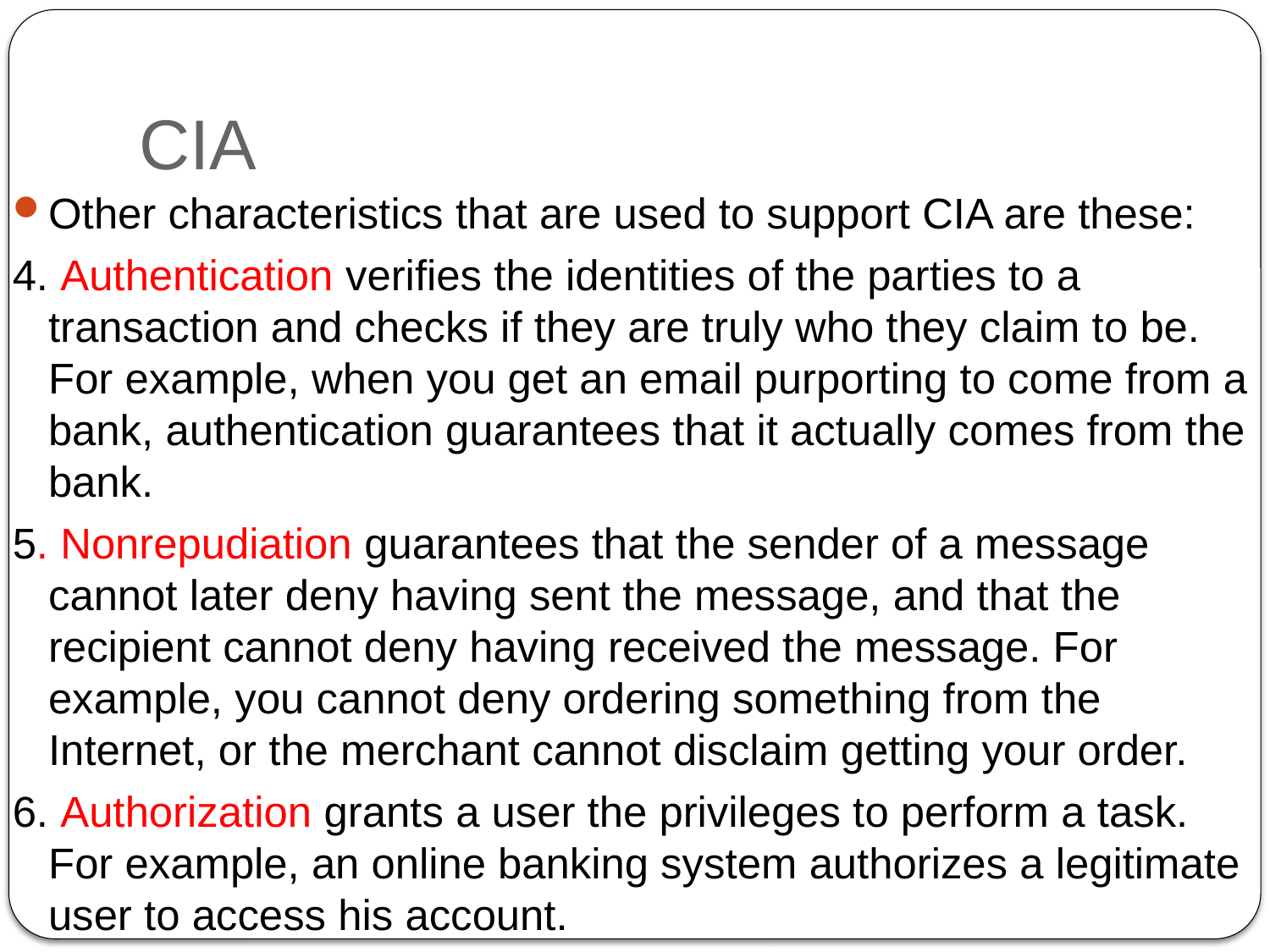

# CIA
Other characteristics that are used to support CIA are these:
4. Authentication verifies the identities of the parties to a transaction and checks if they are truly who they claim to be. For example, when you get an email purporting to come from a bank, authentication guarantees that it actually comes from the bank.
5. Nonrepudiation guarantees that the sender of a message cannot later deny having sent the message, and that the recipient cannot deny having received the message. For example, you cannot deny ordering something from the Internet, or the merchant cannot disclaim getting your order.
6. Authorization grants a user the privileges to perform a task. For example, an online banking system authorizes a legitimate user to access his account.